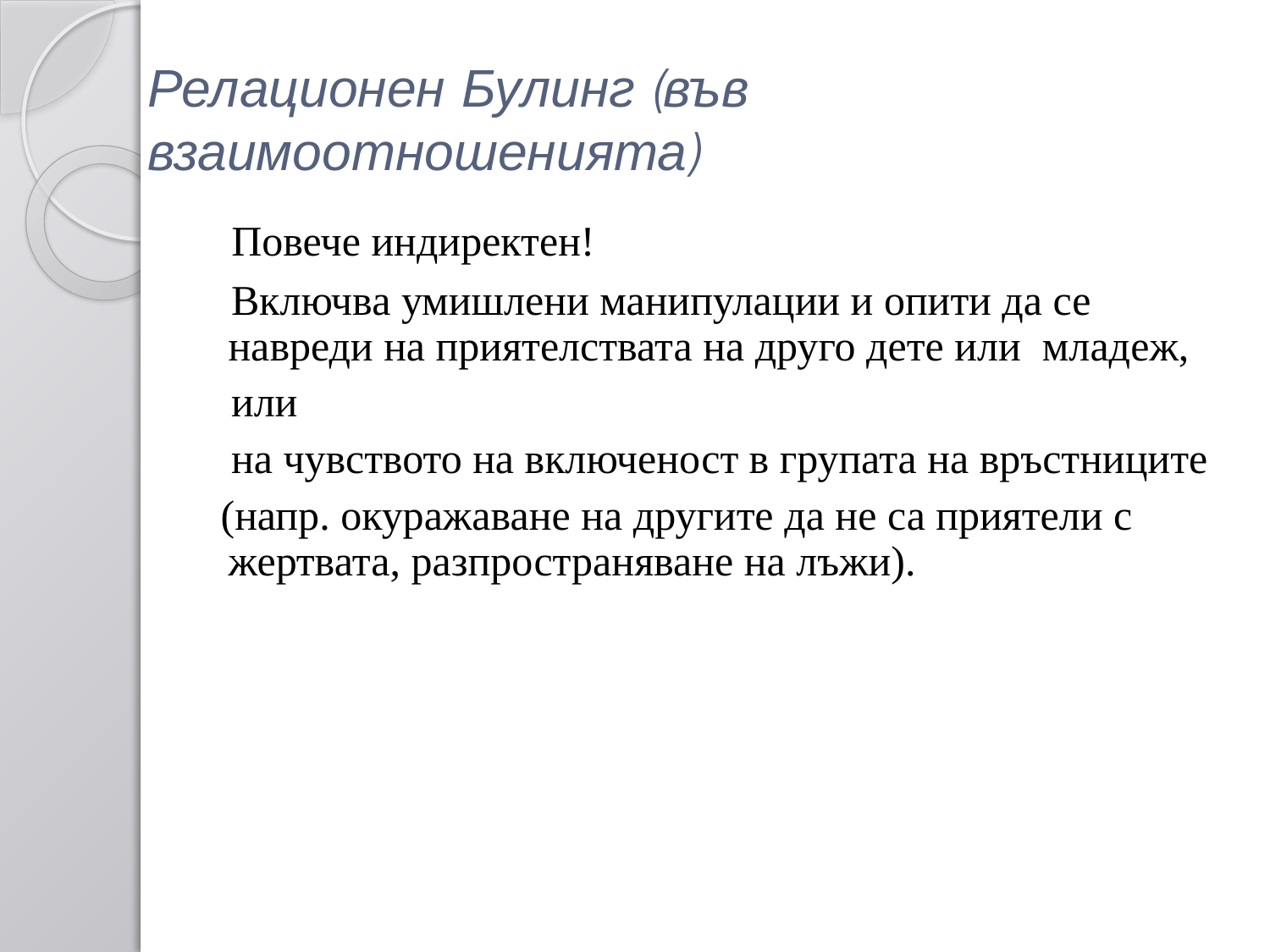

# Релационен Булинг (във взаимоотношенията)
   Повече индиректен!
    Включва умишлени манипулации и опити да се навреди на приятелствата на друго дете или  младеж,
    или
    на чувството на включеност в групата на връстниците
   (напр. окуражаване на другите да не са приятели с   жертвата, разпространяване на лъжи).